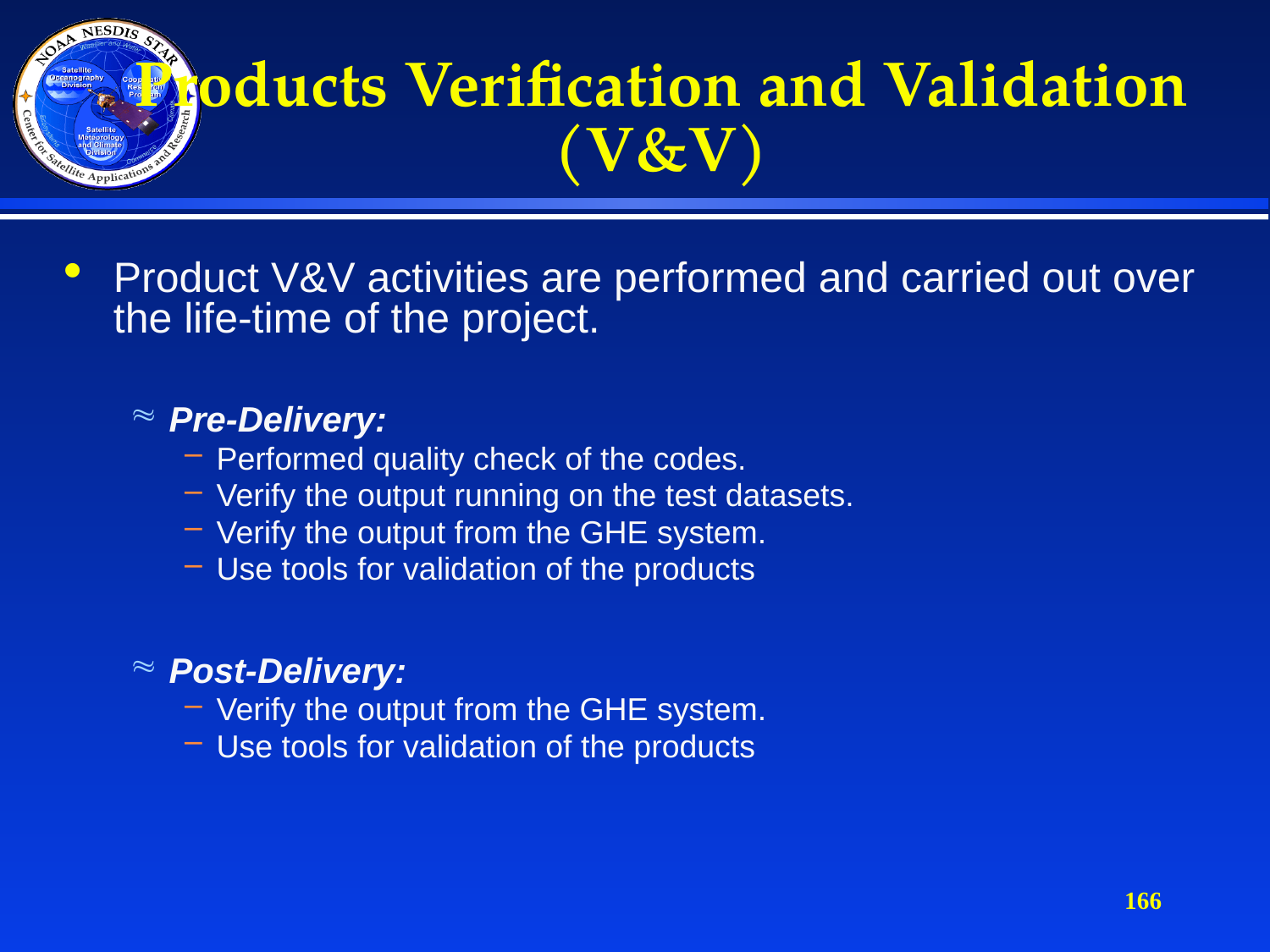

# Products Verification and Validation (V&V)
Product V&V activities are performed and carried out over the life-time of the project.

Pre-Delivery:
Performed quality check of the codes.
Verify the output running on the test datasets.
Verify the output from the GHE system.
Use tools for validation of the products

Post-Delivery:
Verify the output from the GHE system.
Use tools for validation of the products
166